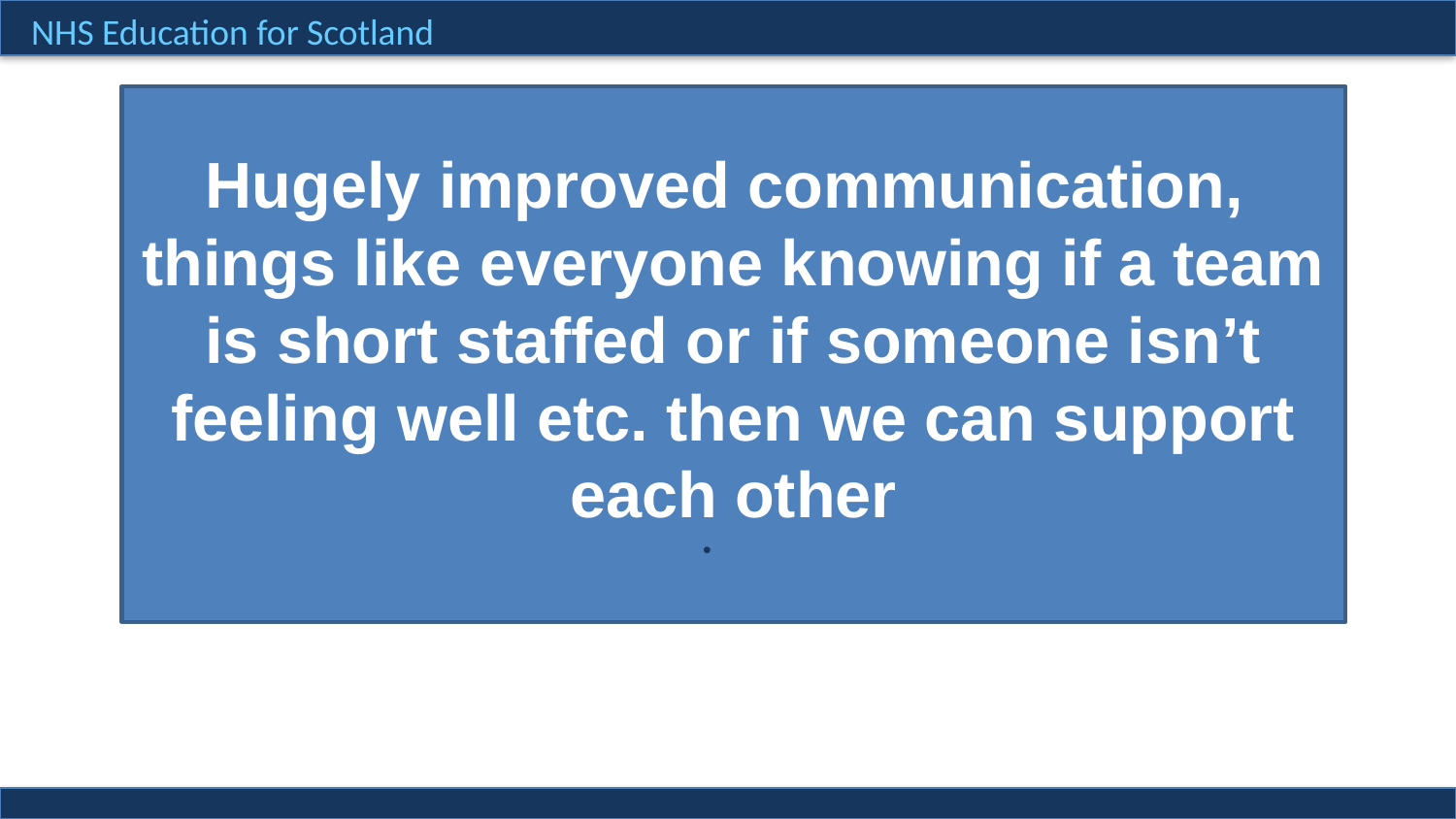

Hugely improved communication,  things like everyone knowing if a team is short staffed or if someone isn’t feeling well etc. then we can support each other